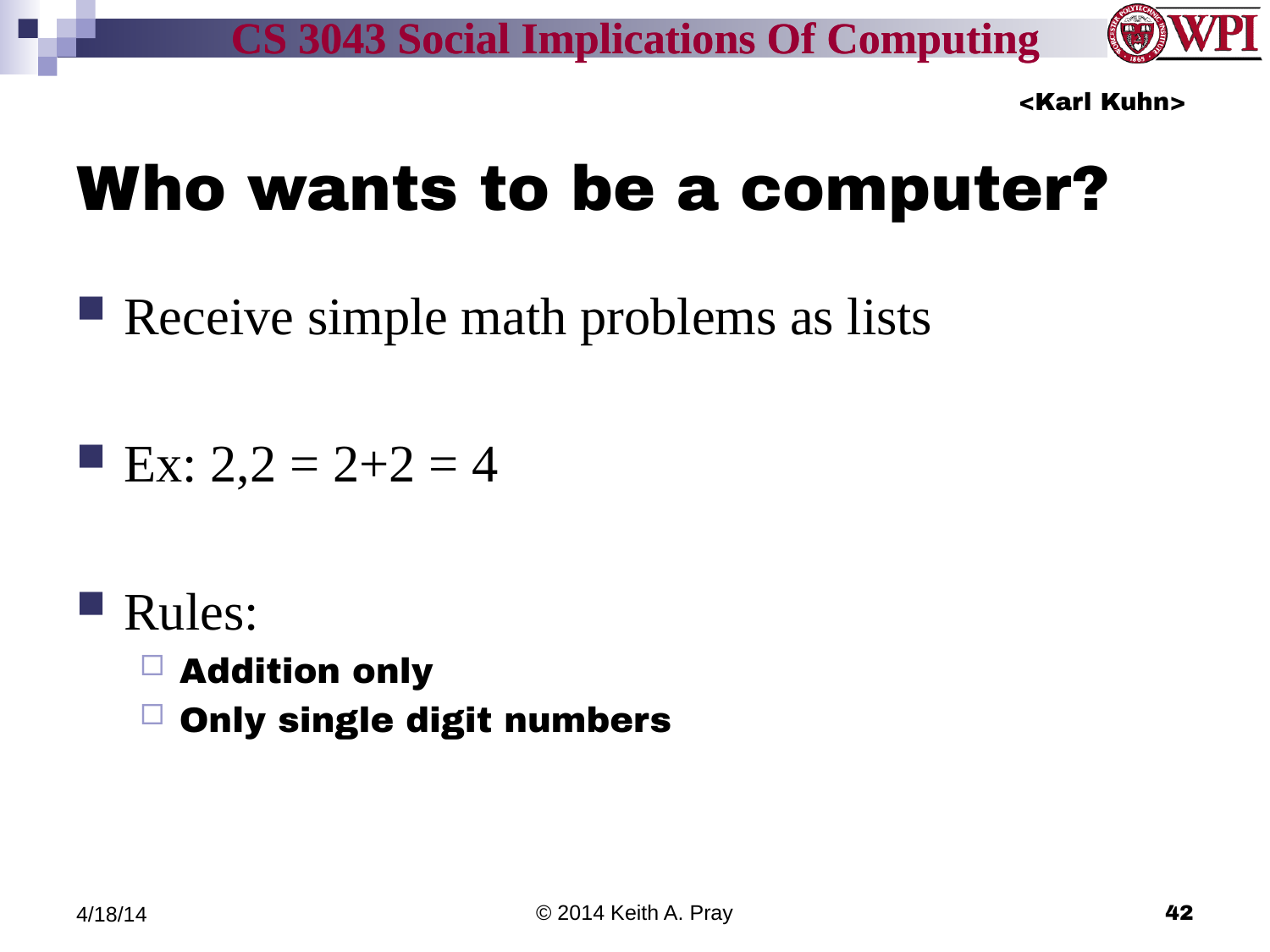

<Karl Kuhn>
# Who wants to be a computer?
Receive simple math problems as lists

Ex: 2,2 = 2+2 = 4

Rules:
Addition only
Only single digit numbers
4/18/14
© 2014 Keith A. Pray
42